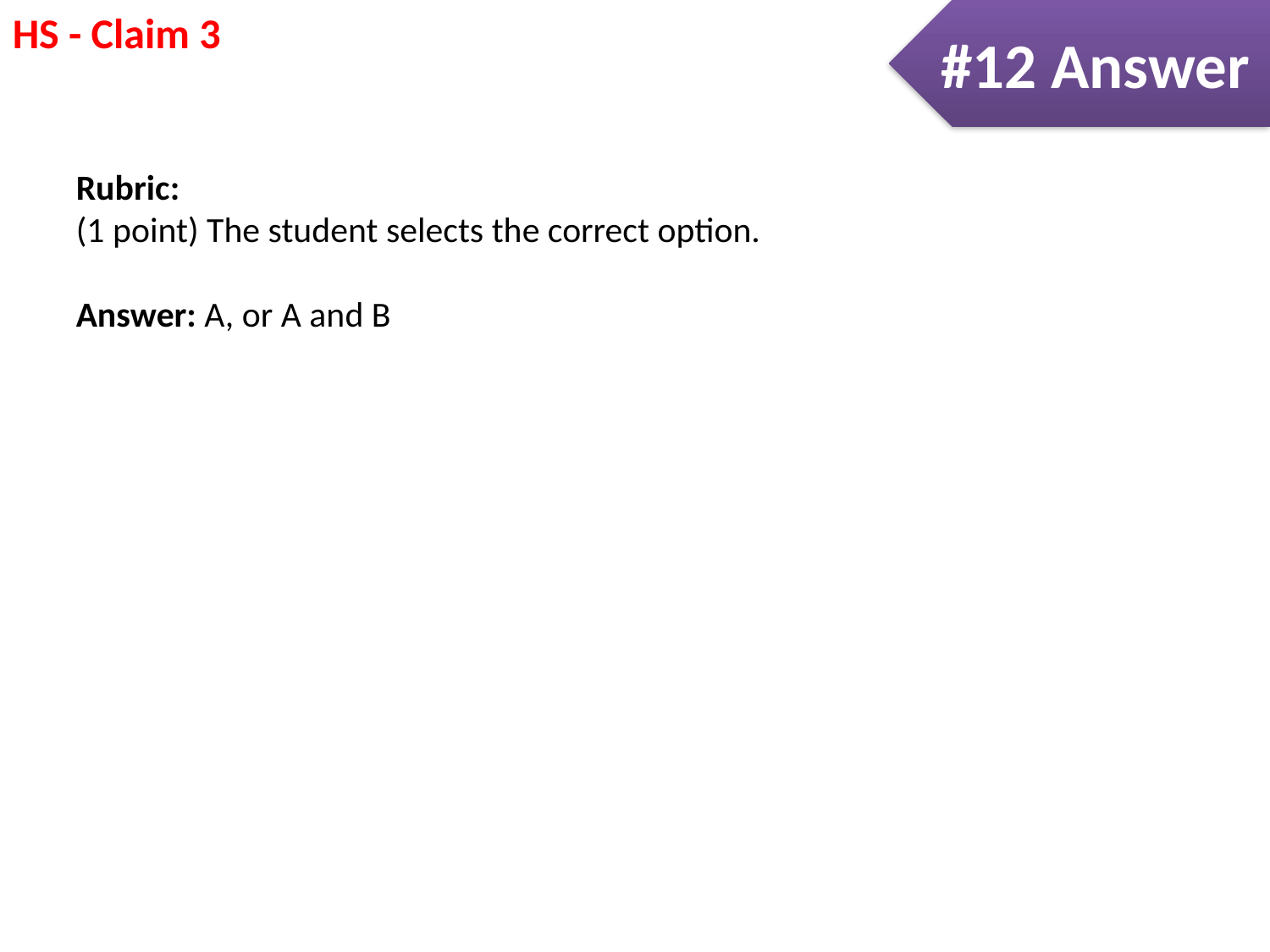

#12 Answer
Rubric:
(1 point) The student selects the correct option.

Answer: A, or A and B